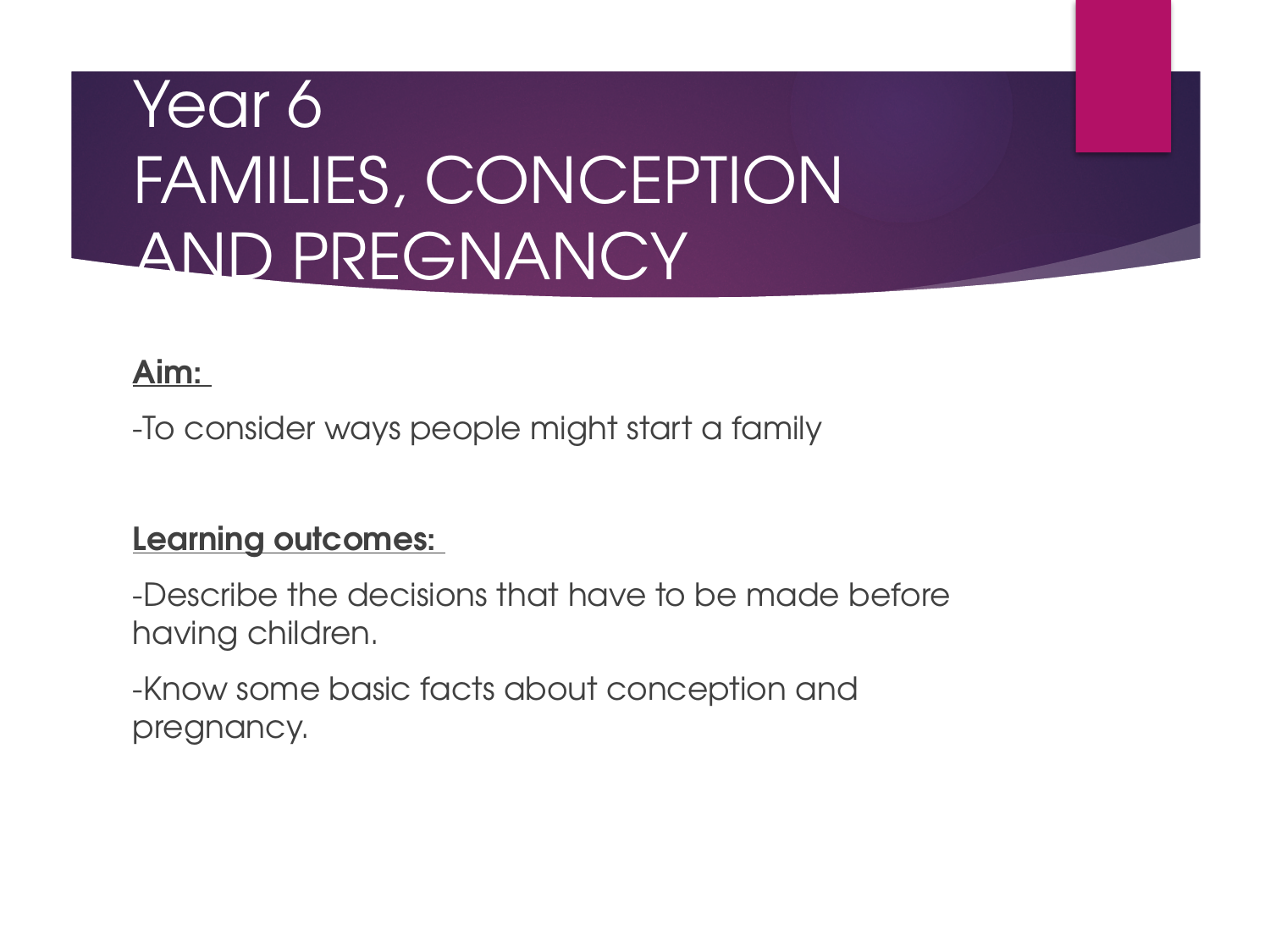

# Year 6 FAMILIES, CONCEPTION AND PREGNANCY
Aim:
-To consider ways people might start a family

Learning outcomes:
-Describe the decisions that have to be made before having children.
-Know some basic facts about conception and pregnancy.